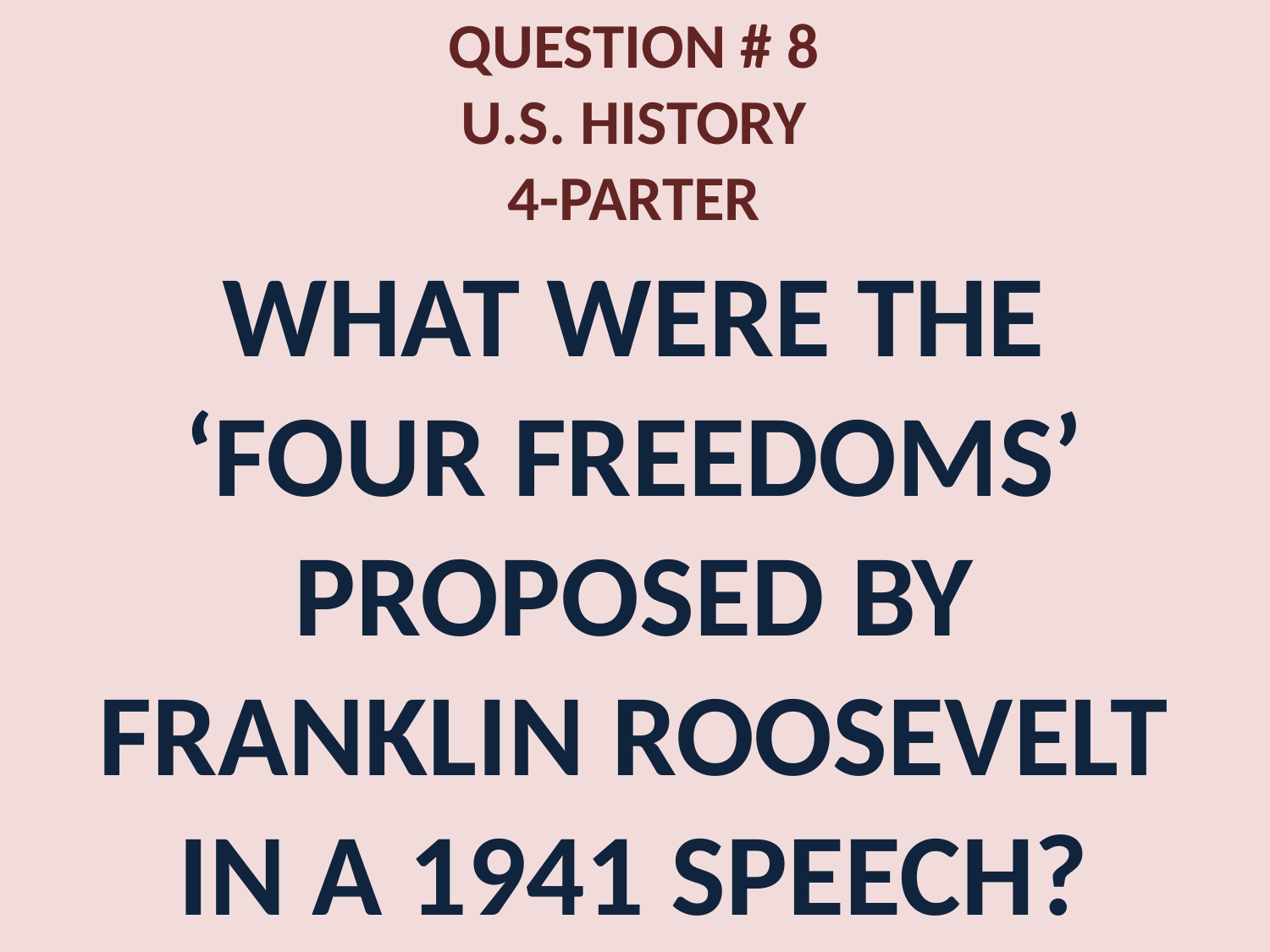

QUESTION # 8
U.S. HISTORY
4-PARTER
WHAT WERE THE ‘FOUR FREEDOMS’ PROPOSED BY FRANKLIN ROOSEVELT IN A 1941 SPEECH?